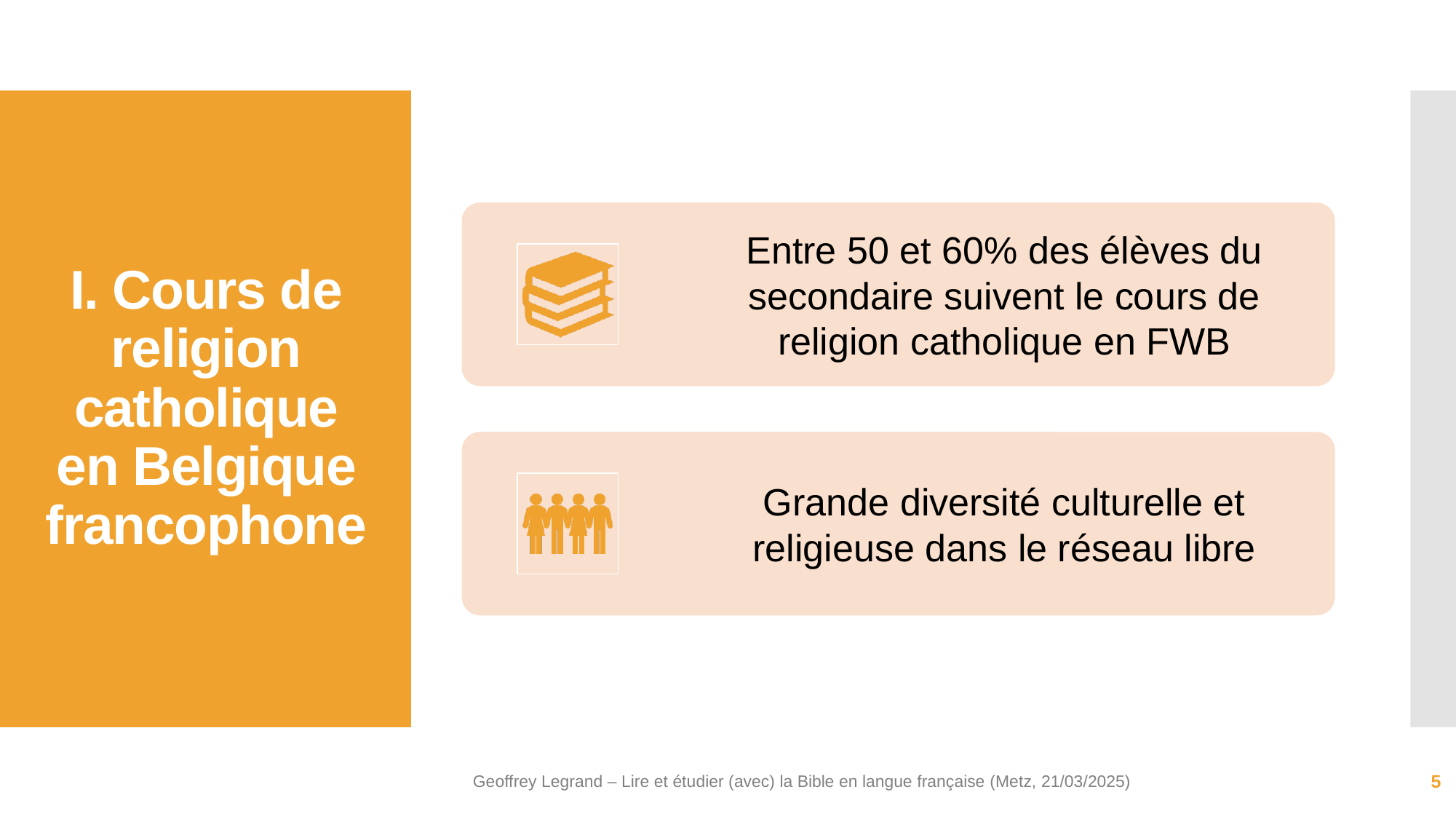

Entre 50 et 60% des élèves du secondaire suivent le cours de religion catholique en FWB
Grande diversité culturelle et religieuse dans le réseau libre
# I. Cours de religion catholique en Belgique francophone
Geoffrey Legrand – Lire et étudier (avec) la Bible en langue française (Metz, 21/03/2025)
5